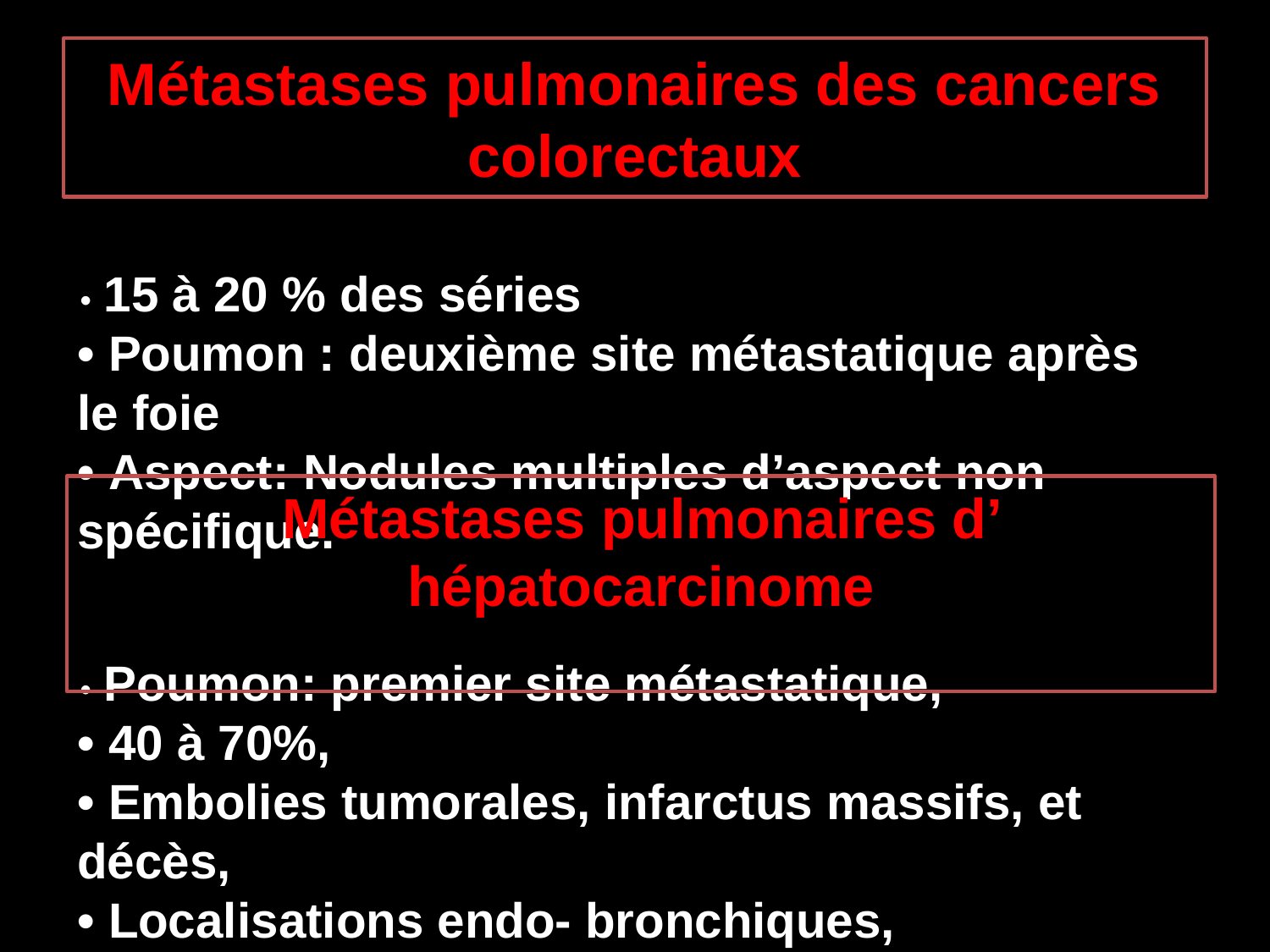

# Métastases pulmonaires des cancers colorectaux
• 15 à 20 % des séries
• Poumon : deuxième site métastatique après le foie
• Aspect: Nodules multiples d’aspect non spécifique.
Métastases pulmonaires d’ hépatocarcinome

• Poumon: premier site métastatique,
• 40 à 70%,
• Embolies tumorales, infarctus massifs, et décès,
• Localisations endo- bronchiques,